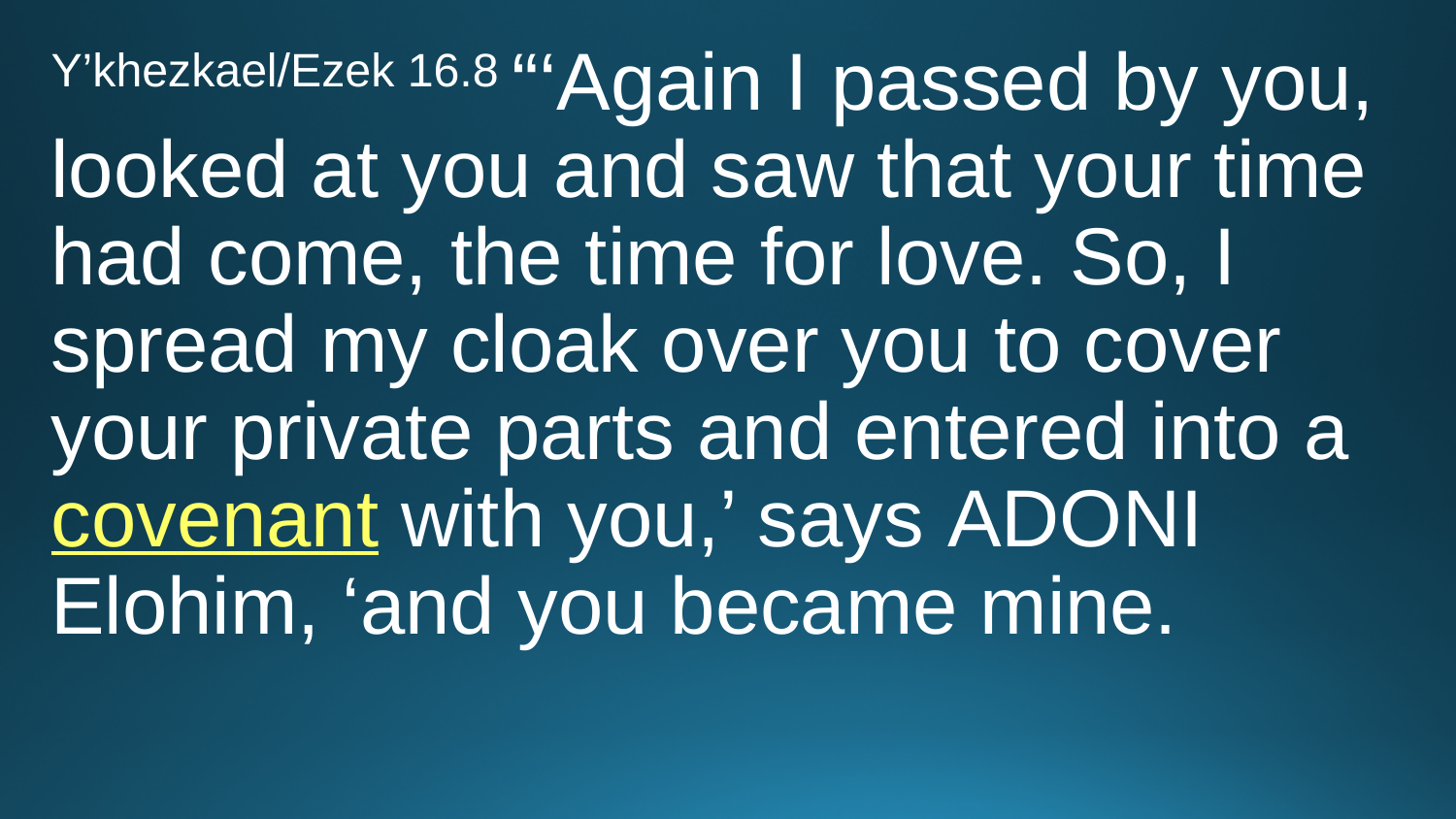

Y’khezkael/Ezek 16.8 “‘Again I passed by you, looked at you and saw that your time had come, the time for love. So, I spread my cloak over you to cover your private parts and entered into a covenant with you,’ says Adoni Elohim, ‘and you became mine.